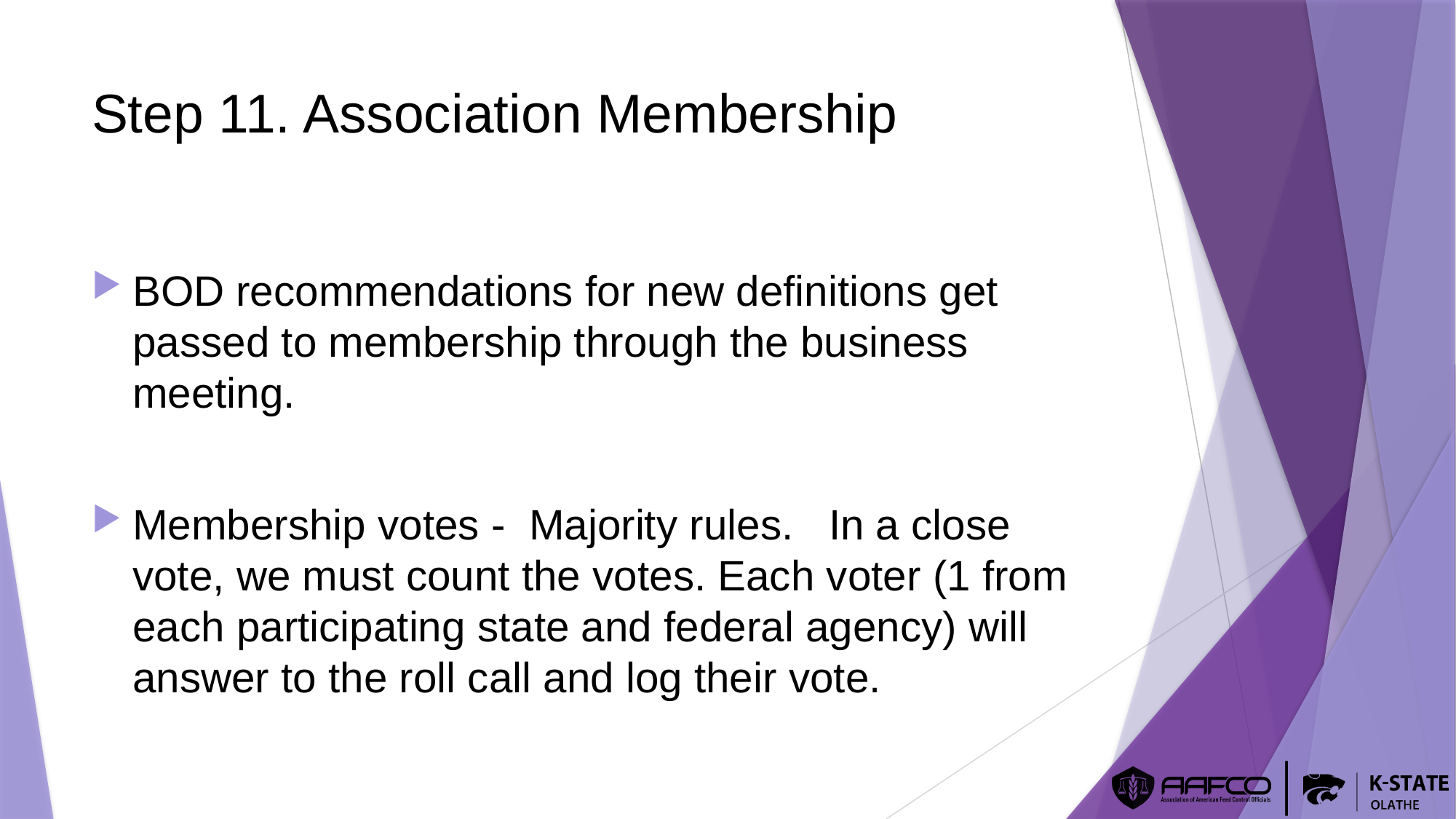

# Step 11. Association Membership
BOD recommendations for new definitions get passed to membership through the business meeting.

Membership votes -  Majority rules.   In a close vote, we must count the votes. Each voter (1 from each participating state and federal agency) will answer to the roll call and log their vote.